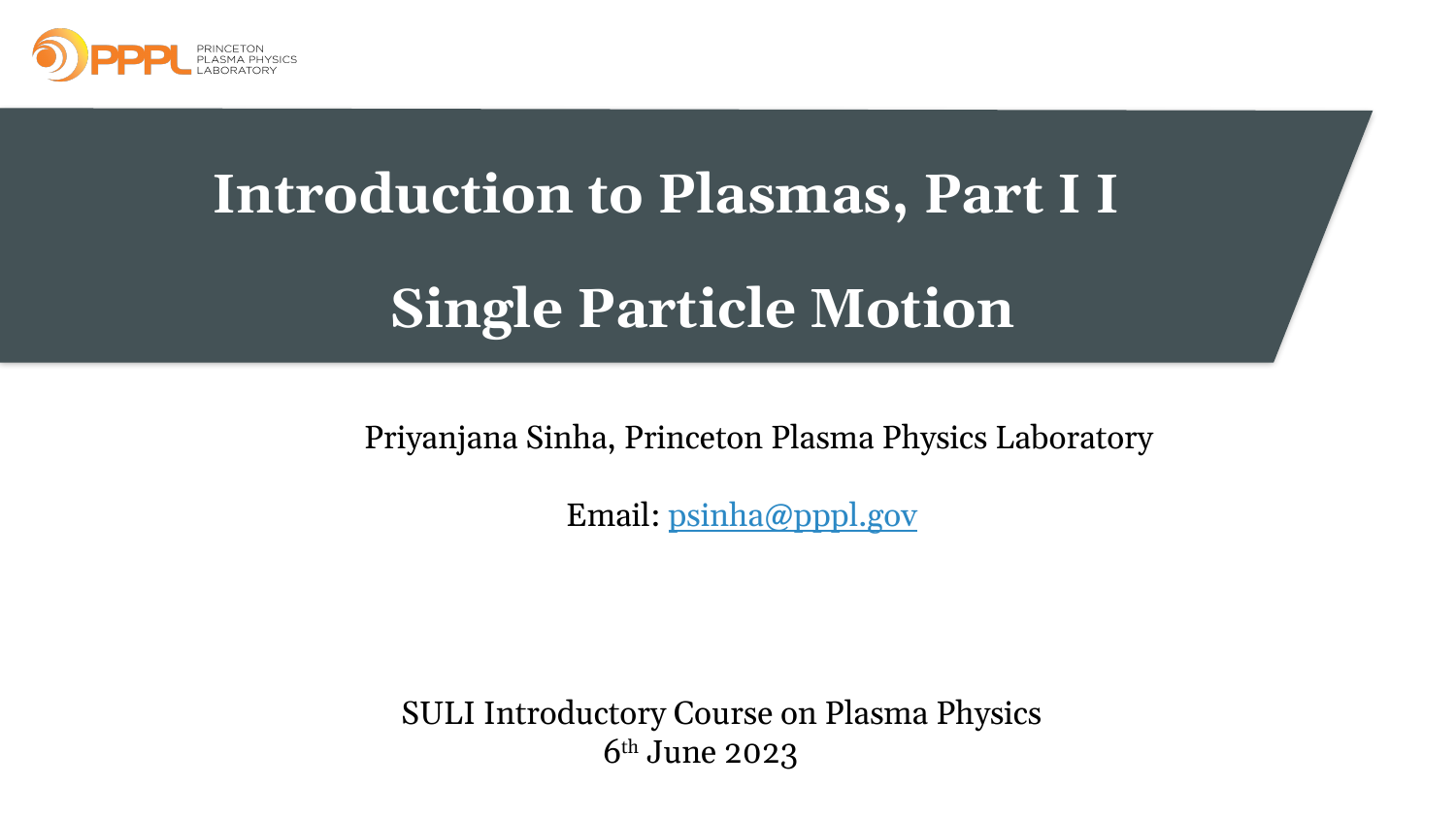

# Introduction to Plasmas, Part I I Single Particle Motion
Priyanjana Sinha, Princeton Plasma Physics Laboratory

                          Email: psinha@pppl.gov
SULI Introductory Course on Plasma Physics
                          6th June 2023